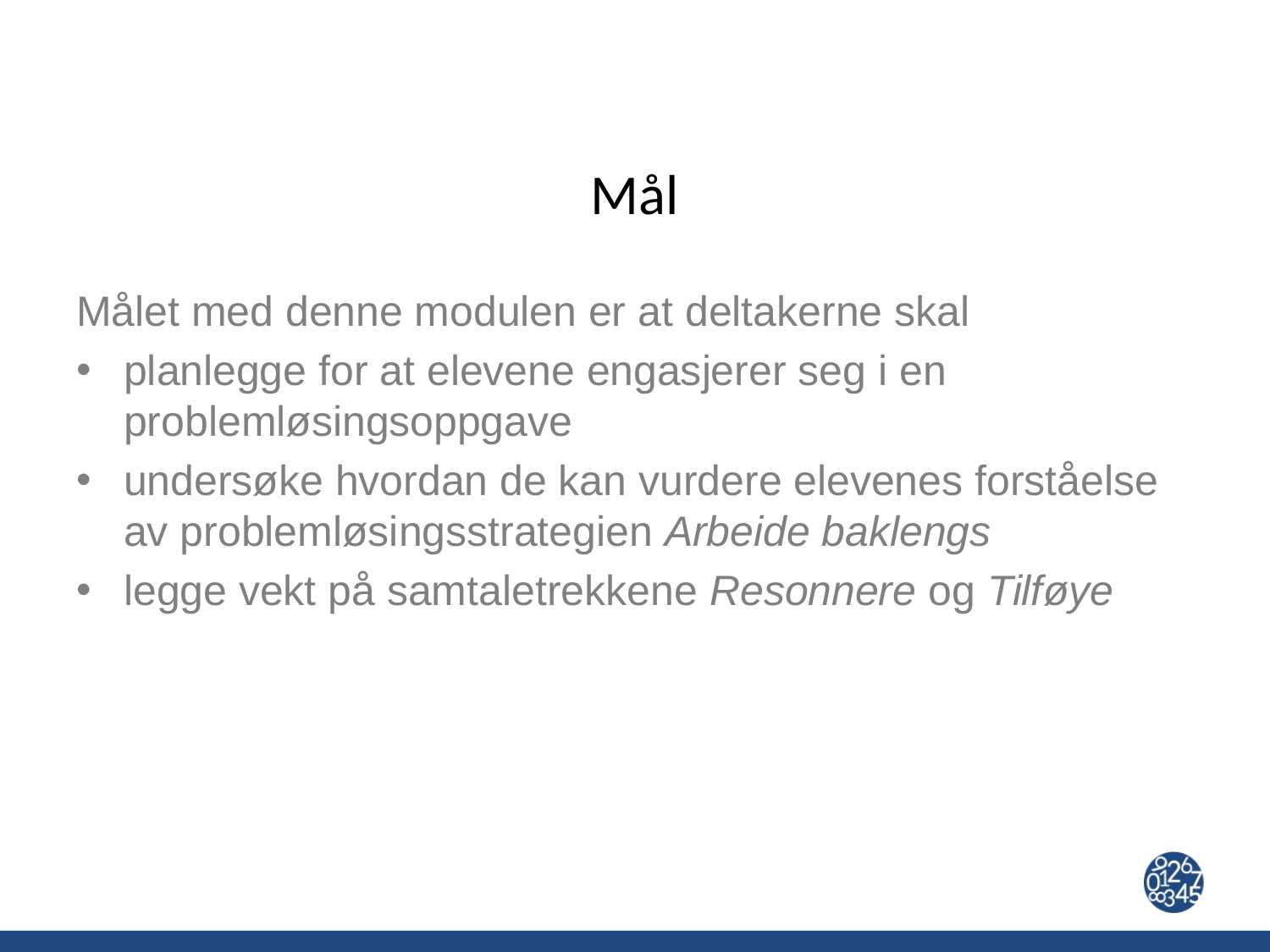

# Mål
Målet med denne modulen er at deltakerne skal
planlegge for at elevene engasjerer seg i en problemløsingsoppgave
undersøke hvordan de kan vurdere elevenes forståelse av problemløsingsstrategien Arbeide baklengs
legge vekt på samtaletrekkene Resonnere og Tilføye